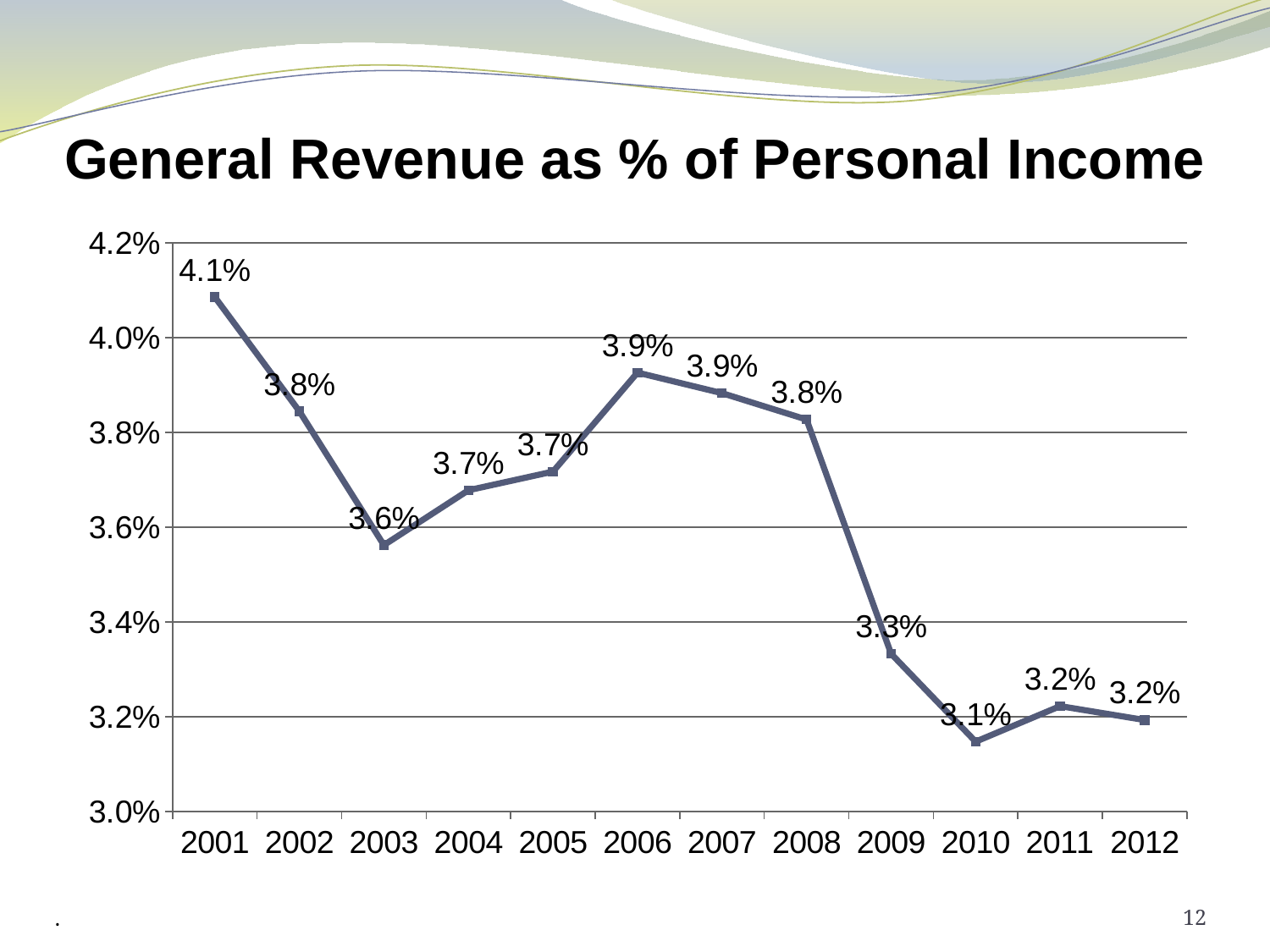

# General Revenue as % of Personal Income

### Chart

| Category | Proportion |
|---|---|
| 2001 | 0.040855471523656574 |
| 2002 | 0.03844593476688526 |
| 2003 | 0.035621791048990714 |
| 2004 | 0.03677971660663029 |
| 2005 | 0.03717286011988429 |
| 2006 | 0.03926174480891878 |
| 2007 | 0.038828962558552615 |
| 2008 | 0.03827202647453986 |
| 2009 | 0.03332878310565399 |
| 2010 | 0.0314731142395524 |
| 2011 | 0.03222344205460601 |
| 2012 | 0.03192981518627694 |
12
.